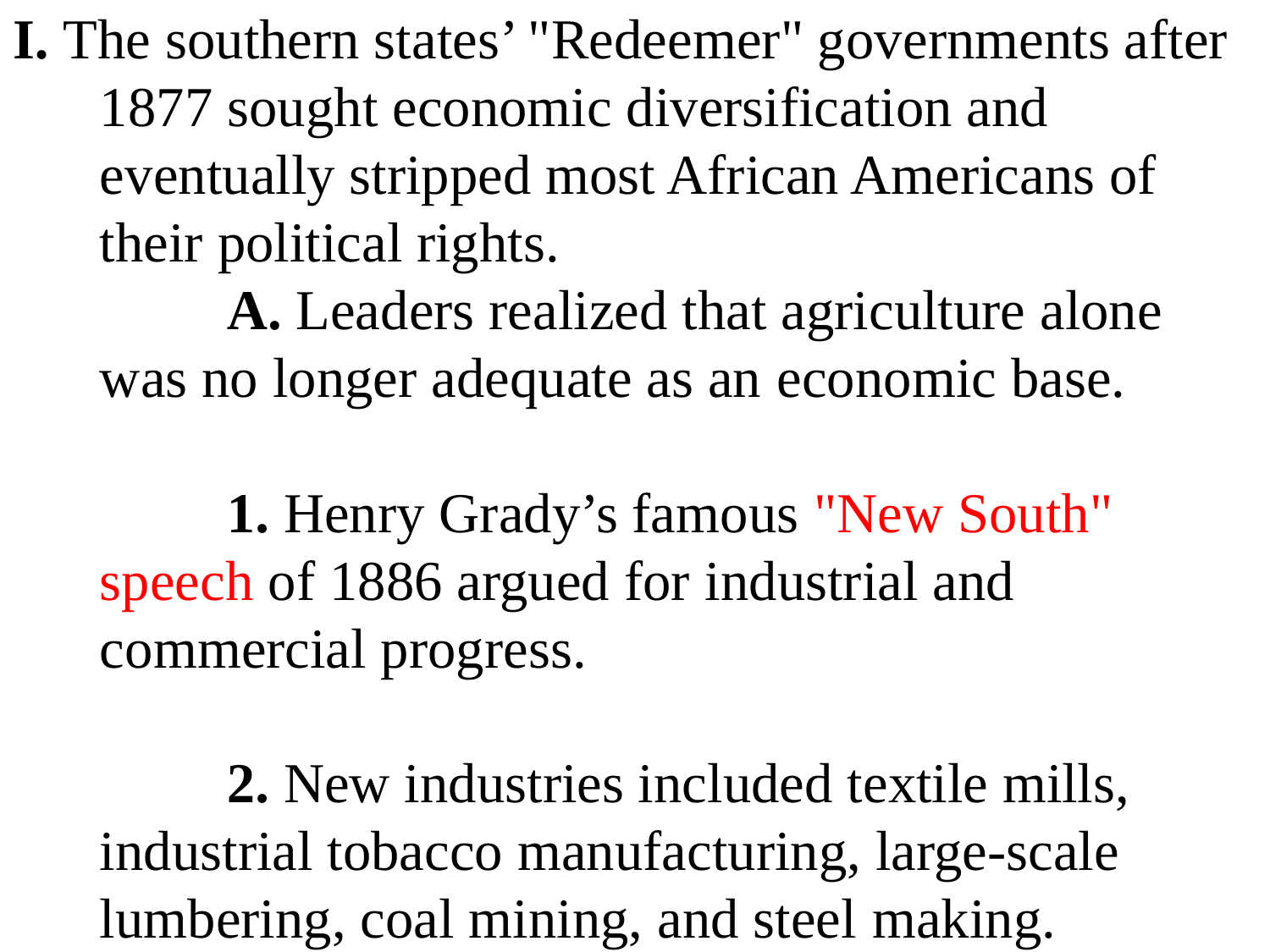

# I. The southern states’ "Redeemer" governments after 1877 sought economic diversification and eventually stripped most African Americans of their political rights. A. Leaders realized that agriculture alone was no longer adequate as an economic base. 1. Henry Grady’s famous "New South" speech of 1886 argued for industrial and commercial progress. 2. New industries included textile mills, industrial tobacco manufacturing, large-scale lumbering, coal mining, and steel making.